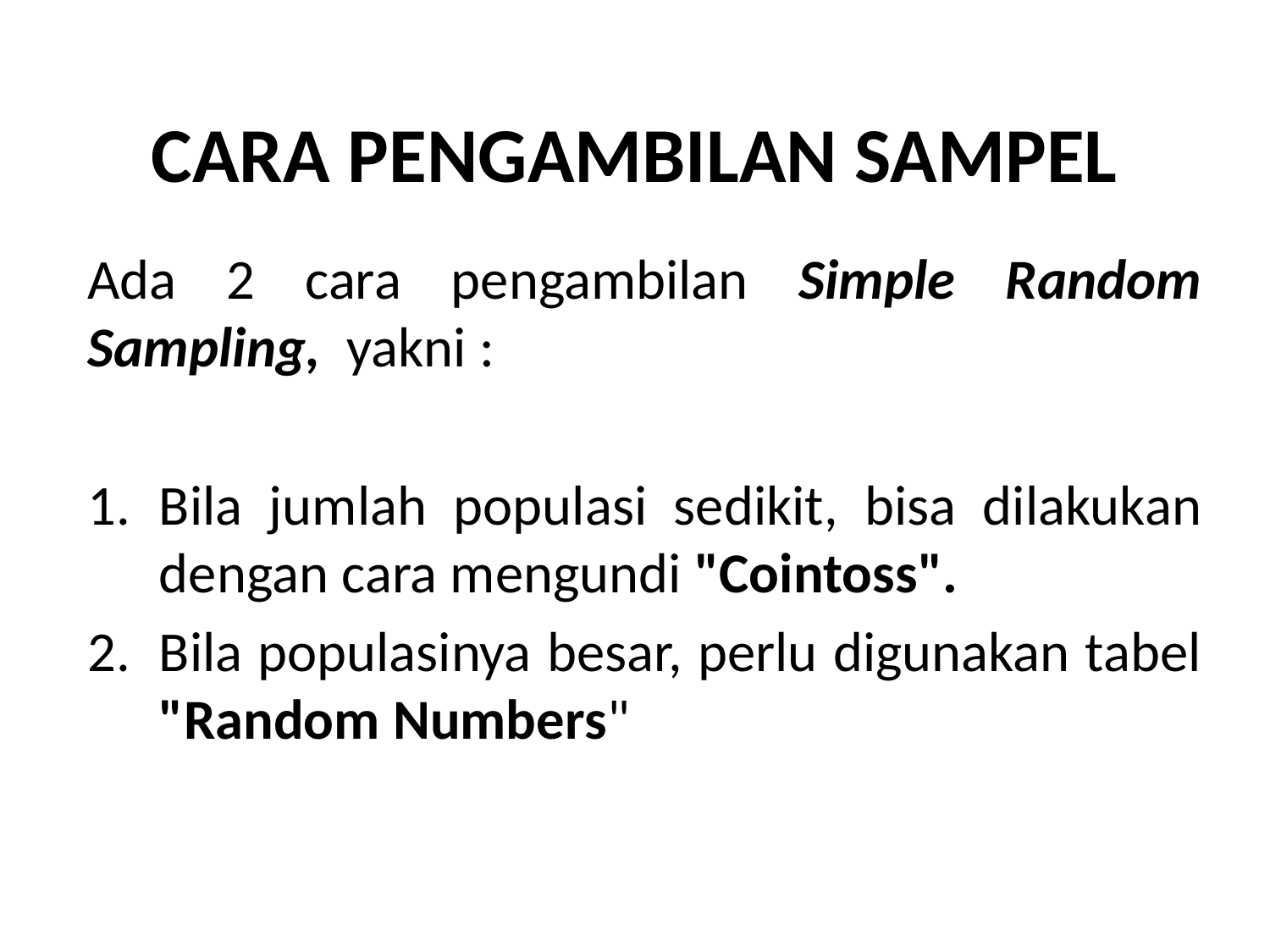

# CARA PENGAMBILAN SAMPEL
Ada 2 cara pengambilan Simple Random Sampling,  yakni :

Bila jumlah populasi sedikit, bisa dilakukan dengan cara mengundi "Cointoss".
Bila populasinya besar, perlu digunakan tabel "Random Numbers"